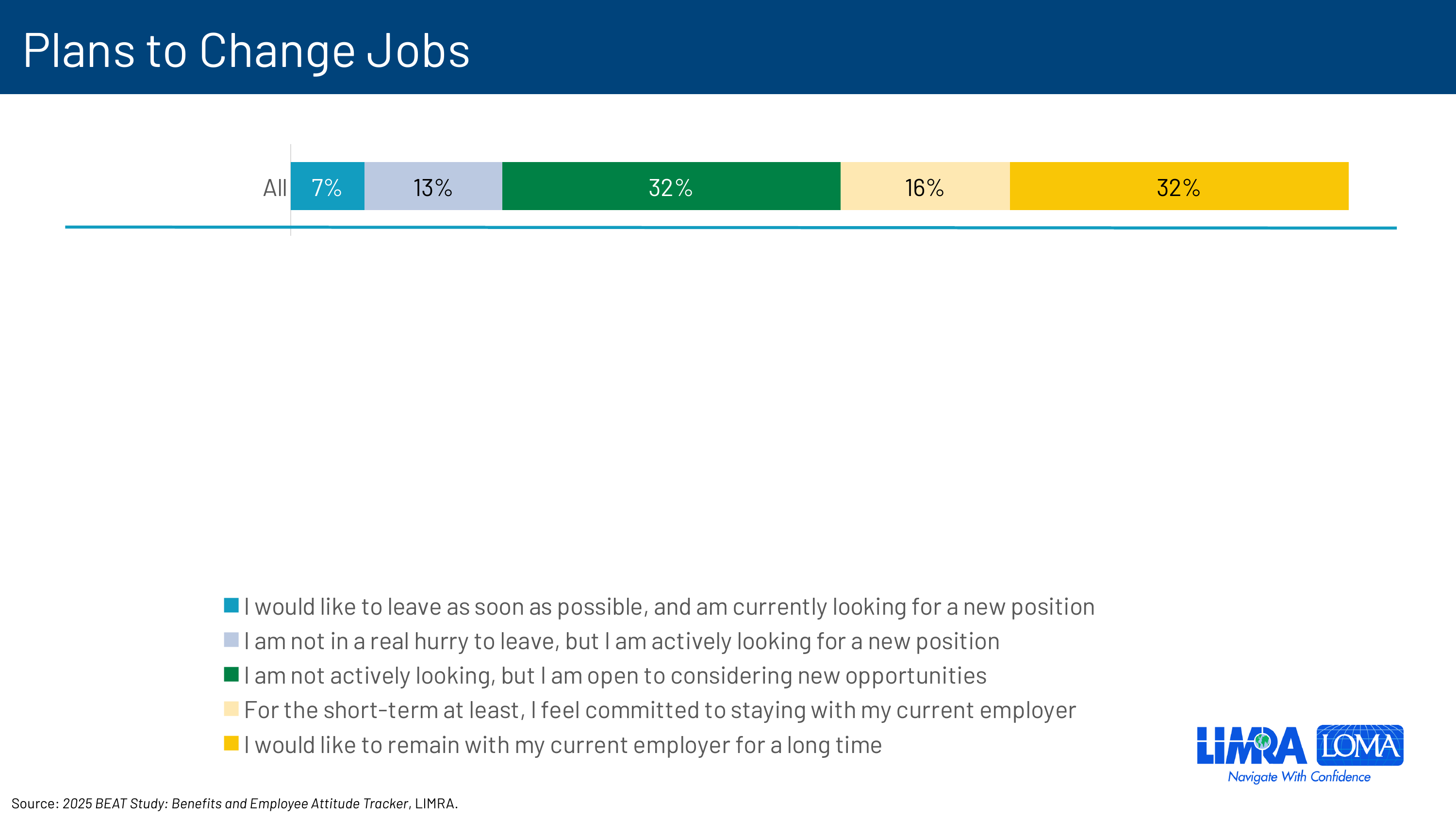

# Plans to Change Jobs

### Chart

| Category | I would like to leave as soon as possible, and am currently looking for a new position | I am not in a real hurry to leave, but I am actively looking for a new position | I am not actively looking, but I am open to considering new opportunities | For the short-term at least, I feel committed to staying with my current employer | I would like to remain with my current employer for a long time |
|---|---|---|---|---|---|
| Baby Boomers | 0.04 | 0.06 | 0.21 | 0.19 | 0.49 |
| Gen X | 0.06 | 0.11 | 0.3 | 0.14 | 0.39 |
| Millennials | 0.07 | 0.14 | 0.35 | 0.15 | 0.29 |
| Gen Z | 0.08 | 0.19 | 0.33 | 0.22 | 0.18 |
| All | 0.07 | 0.13 | 0.32 | 0.16 | 0.32 |

Source: 2025 BEAT Study: Benefits and Employee Attitude Tracker, LIMRA.